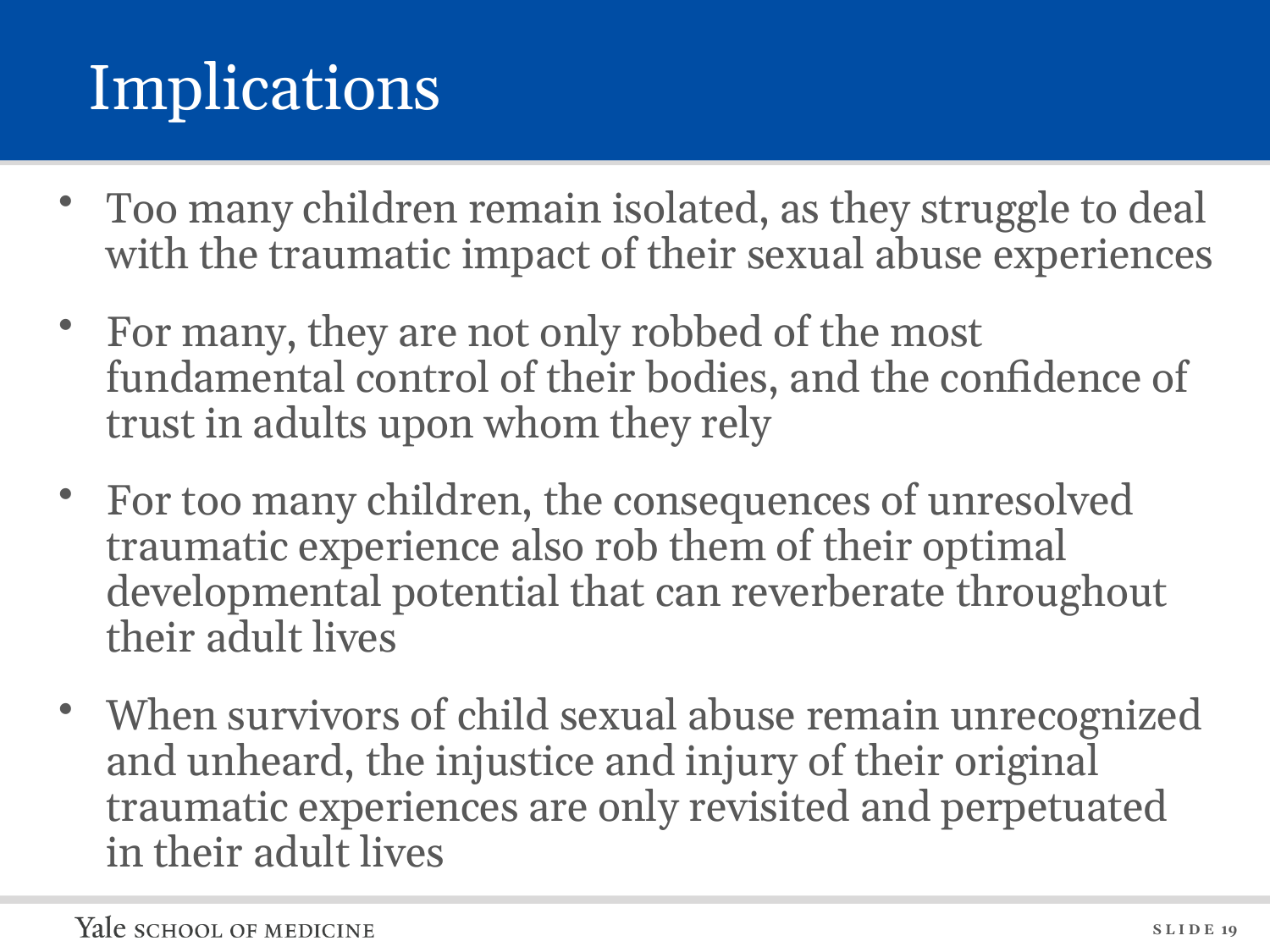

# Implications
Too many children remain isolated, as they struggle to deal with the traumatic impact of their sexual abuse experiences

For many, they are not only robbed of the most fundamental control of their bodies, and the confidence of trust in adults upon whom they rely

For too many children, the consequences of unresolved traumatic experience also rob them of their optimal developmental potential that can reverberate throughout their adult lives

When survivors of child sexual abuse remain unrecognized and unheard, the injustice and injury of their original traumatic experiences are only revisited and perpetuated in their adult lives